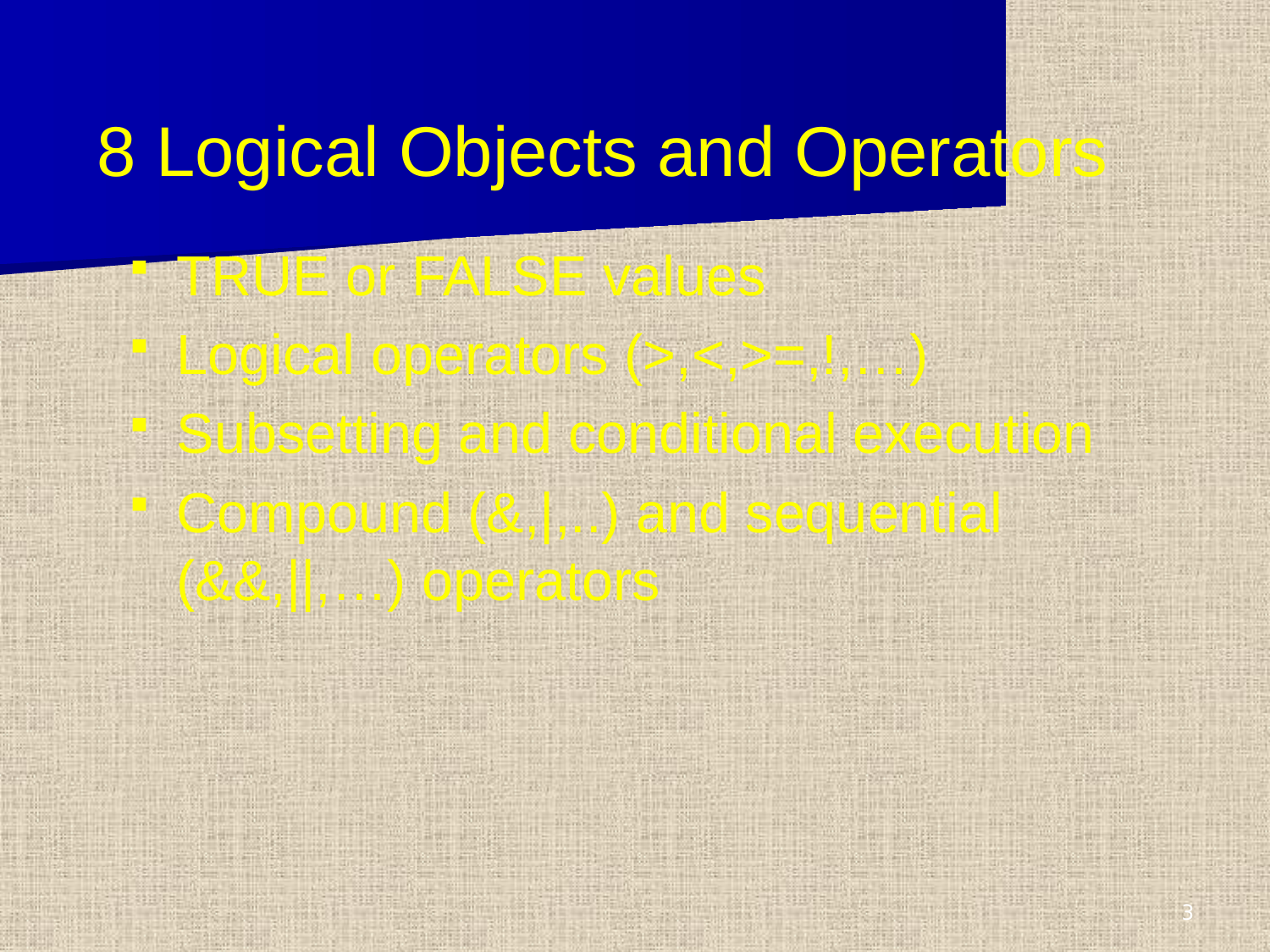

# 8 Logical Objects and Operators
TRUE or FALSE values
Logical operators (>,<,>=,!,…)
Subsetting and conditional execution
Compound (&,|,..) and sequential  (&&,||,…) operators
3